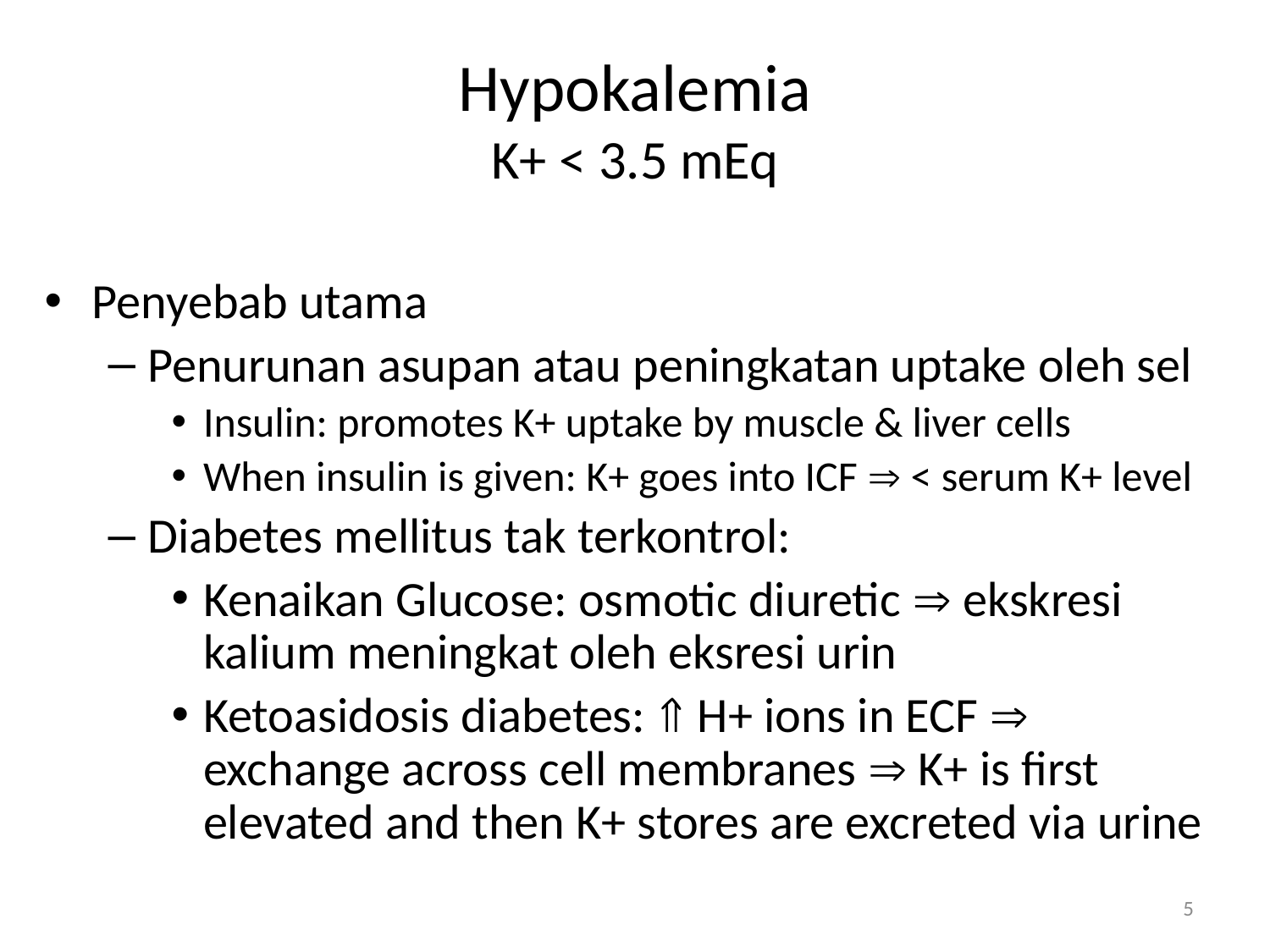

# Hypokalemia K+ < 3.5 mEq
Penyebab utama
Penurunan asupan atau peningkatan uptake oleh sel
Insulin: promotes K+ uptake by muscle & liver cells
When insulin is given: K+ goes into ICF ⇒ < serum K+ level
Diabetes mellitus tak terkontrol:
Kenaikan Glucose: osmotic diuretic ⇒ ekskresi kalium meningkat oleh eksresi urin
Ketoasidosis diabetes: ⇑ H+ ions in ECF ⇒ exchange across cell membranes ⇒ K+ is first elevated and then K+ stores are excreted via urine

5